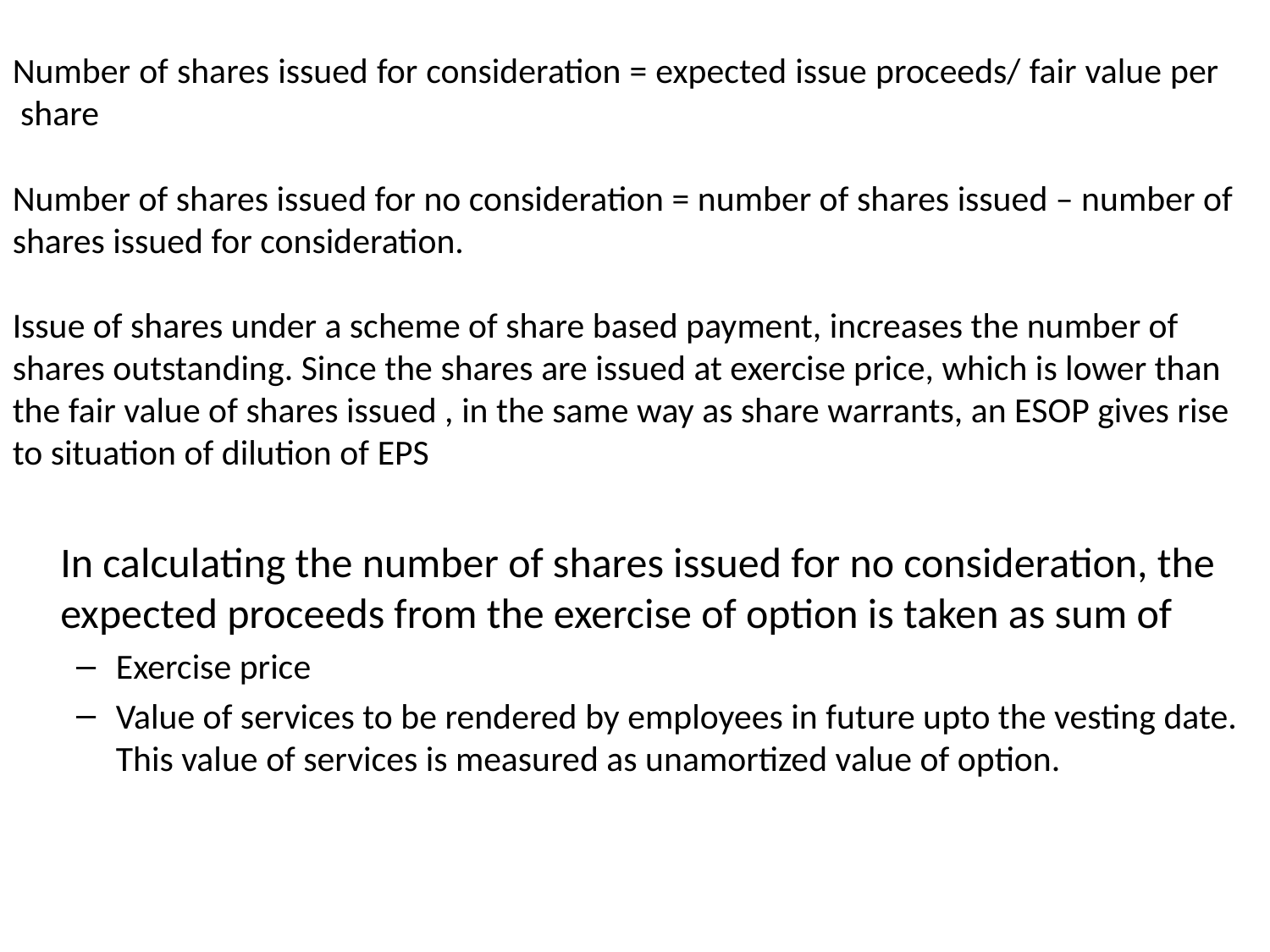

Number of shares issued for consideration = expected issue proceeds/ fair value per    share

Number of shares issued for no consideration = number of shares issued – number of shares issued for consideration.

Issue of shares under a scheme of share based payment, increases the number of shares outstanding. Since the shares are issued at exercise price, which is lower than
the fair value of shares issued , in the same way as share warrants, an ESOP gives rise to situation of dilution of EPS
     In calculating the number of shares issued for no consideration, the expected proceeds from the exercise of option is taken as sum of
Exercise price
Value of services to be rendered by employees in future upto the vesting date. This value of services is measured as unamortized value of option.